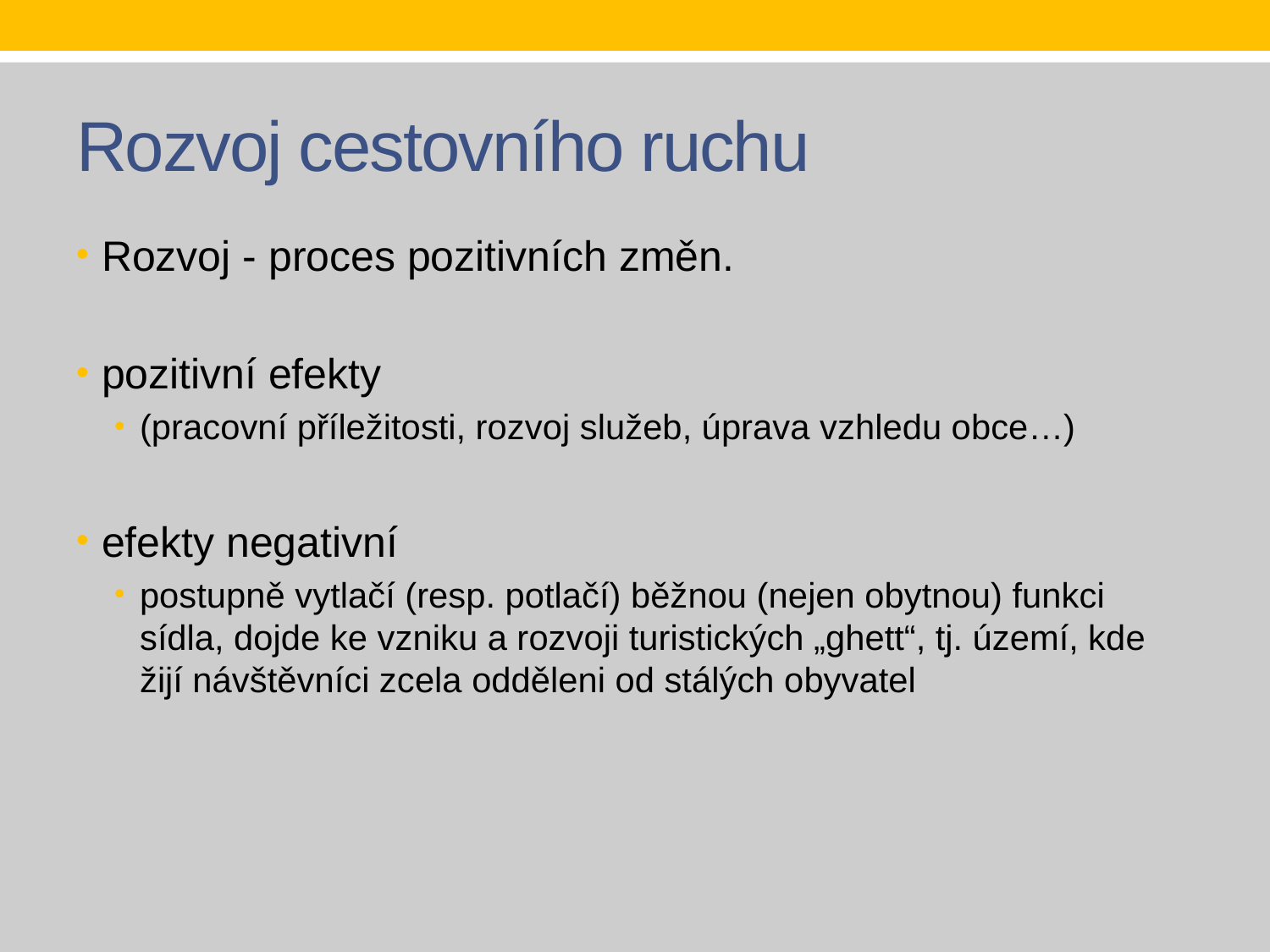

# Rozvoj cestovního ruchu
Rozvoj - proces pozitivních změn.

pozitivní efekty
(pracovní příležitosti, rozvoj služeb, úprava vzhledu obce…)

efekty negativní
postupně vytlačí (resp. potlačí) běžnou (nejen obytnou) funkci sídla, dojde ke vzniku a rozvoji turistických „ghett“, tj. území, kde žijí návštěvníci zcela odděleni od stálých obyvatel